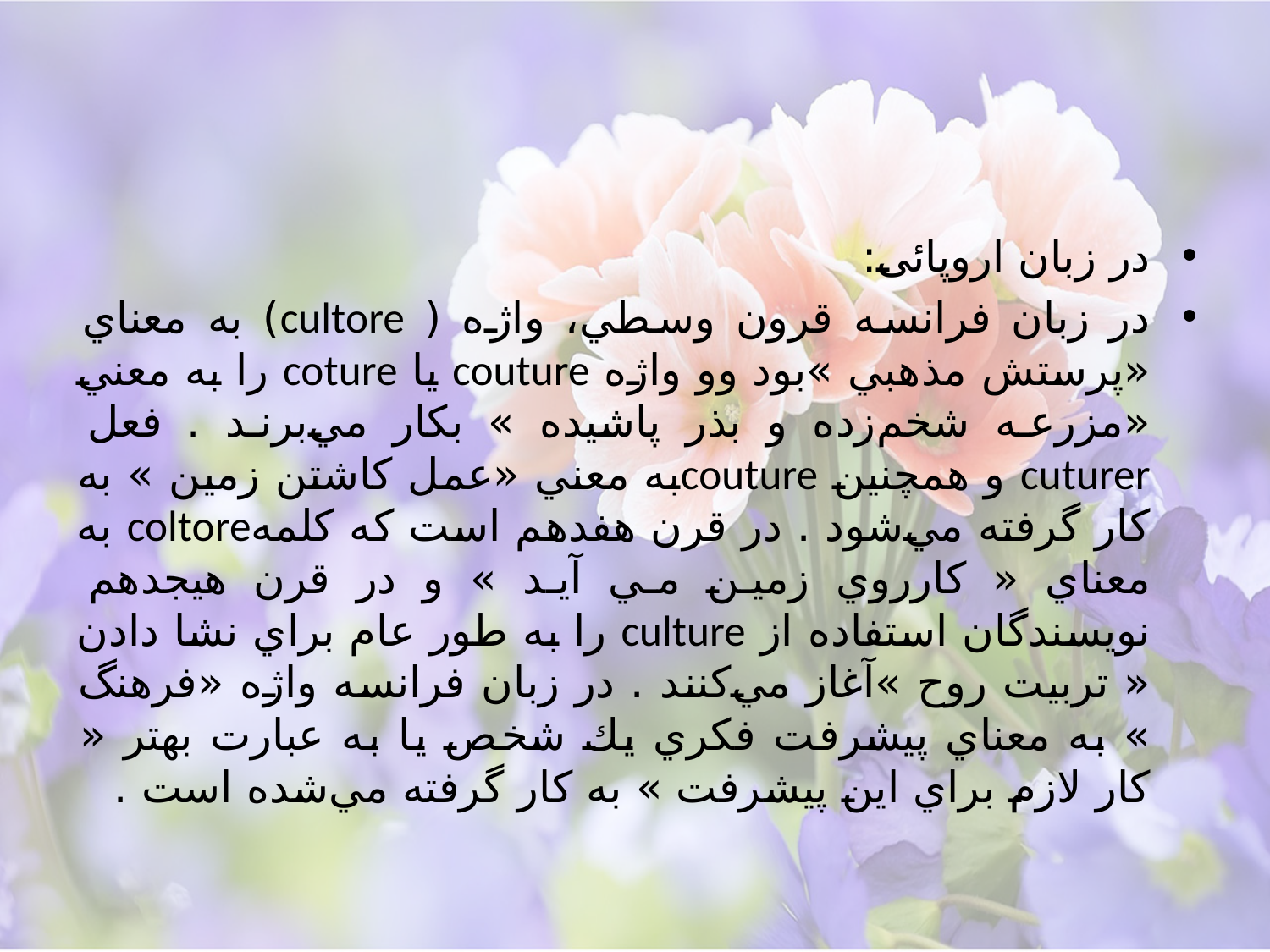

#
در زبان اروپائی:
در زبان فرانسه قرون وسطي، واژه ( cultore) به معناي «پرستش مذهبي »بود وو واژه couture يا coture را به معني «مزرعه شخم‌زده و بذر پاشيده » بكار مي‌برند . فعل cuturer و همچنين coutureبه معني «عمل كاشتن زمين » به كار گرفته مي‌شود . در قرن هفدهم است كه كلمهcoltore به معناي « كارروي زمين مي آيد » و در قرن هيجدهم نويسندگان استفاده از culture را به طور عام براي نشا دادن « تربيت روح »آغاز مي‌كنند . در زبان فرانسه واژه «فرهنگ » به معناي پيشرفت فكري يك شخص يا به عبارت بهتر « كار لازم براي اين پيشرفت » به كار گرفته مي‌شده است .